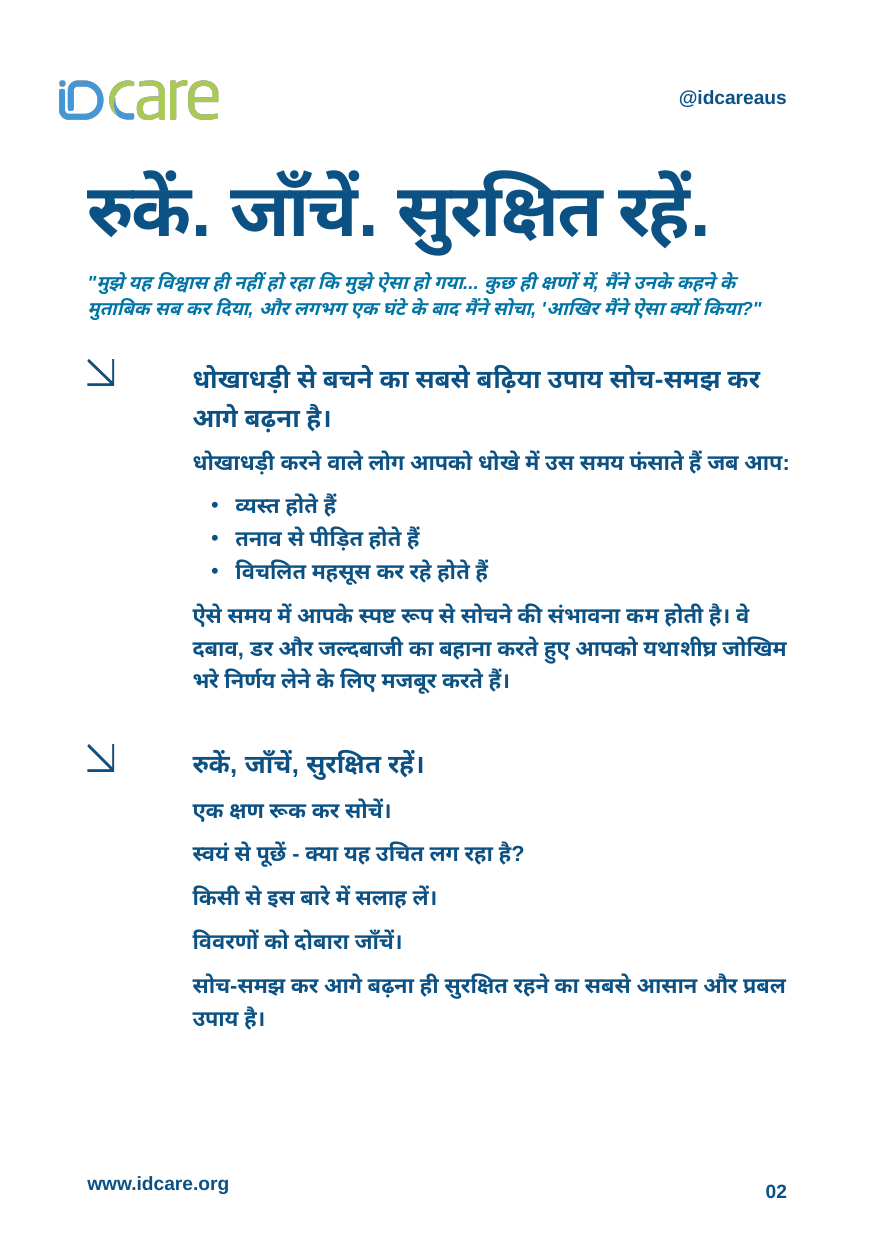

@idcareaus
रुकें. जाँचें. सुरक्षित रहें.

"मुझे यह विश्वास ही नहीं हो रहा कि मुझे ऐसा हो गया... कुछ ही क्षणों में, मैंने उनके कहने के मुताबिक सब कर दिया, और लगभग एक घंटे के बाद मैंने सोचा, 'आखिर मैंने ऐसा क्यों किया?"
धोखाधड़ी से बचने का सबसे बढ़िया उपाय सोच-समझ कर आगे बढ़ना है।

धोखाधड़ी करने वाले लोग आपको धोखे में उस समय फंसाते हैं जब आप:

 व्यस्त होते हैं
 तनाव से पीड़ित होते हैं
 विचलित महसूस कर रहे होते हैं

ऐसे समय में आपके स्पष्ट रूप से सोचने की संभावना कम होती है। वे दबाव, डर और जल्दबाजी का बहाना करते हुए आपको यथाशीघ्र जोखिम भरे निर्णय लेने के लिए मजबूर करते हैं।

रुकें, जाँचें, सुरक्षित रहें।

एक क्षण रूक कर सोचें।

स्वयं से पूछें - क्या यह उचित लग रहा है?

किसी से इस बारे में सलाह लें।

विवरणों को दोबारा जाँचें।

सोच-समझ कर आगे बढ़ना ही सुरक्षित रहने का सबसे आसान और प्रबल उपाय है।
www.idcare.org
02